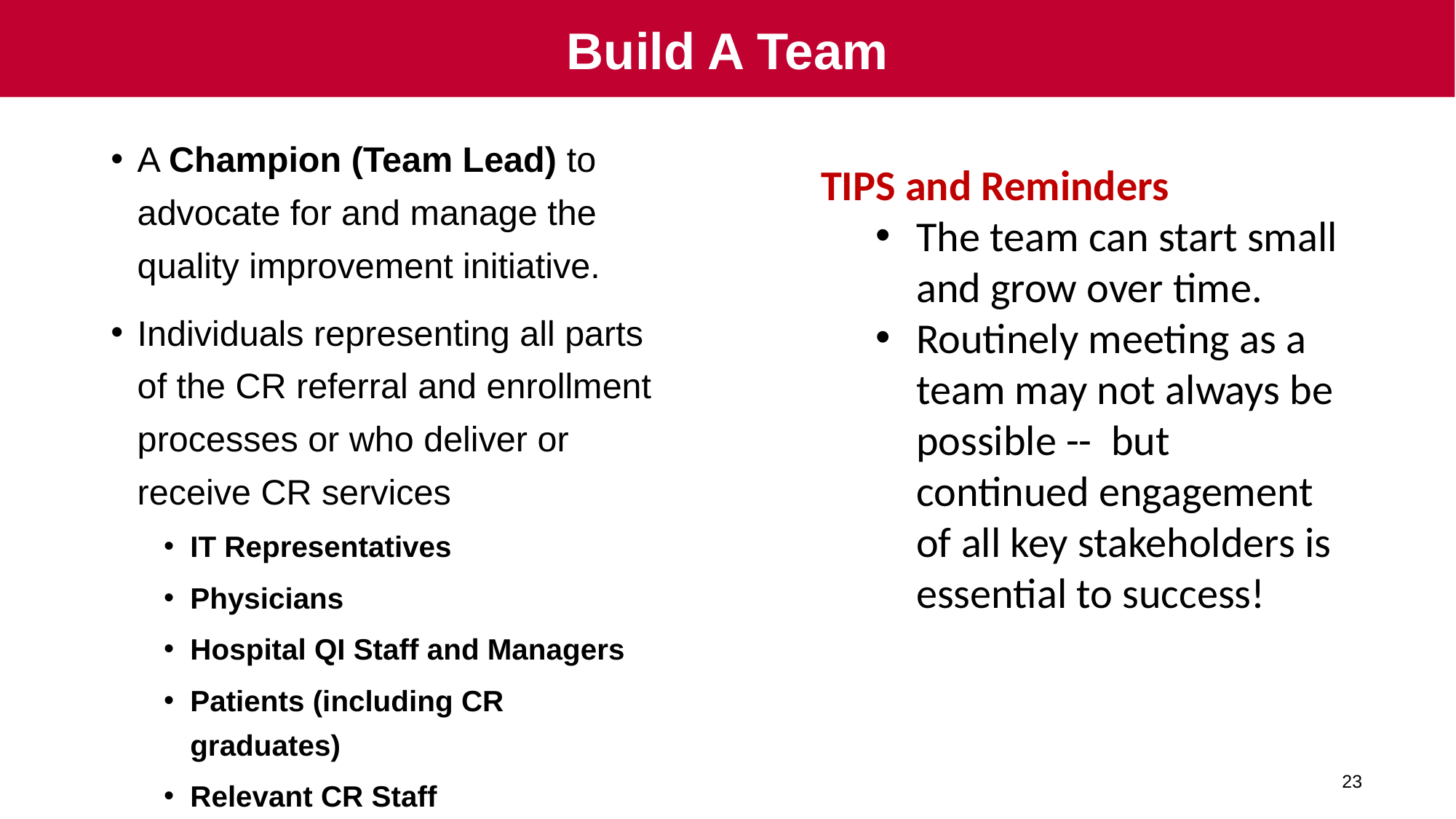

# Build A Team
A Champion (Team Lead) to advocate for and manage the quality improvement initiative.
Individuals representing all parts of the CR referral and enrollment processes or who deliver or receive CR services
IT Representatives
Physicians
Hospital QI Staff and Managers
Patients (including CR graduates)
Relevant CR Staff
TIPS and Reminders
The team can start small and grow over time.
Routinely meeting as a team may not always be possible --  but continued engagement of all key stakeholders is essential to success!
23